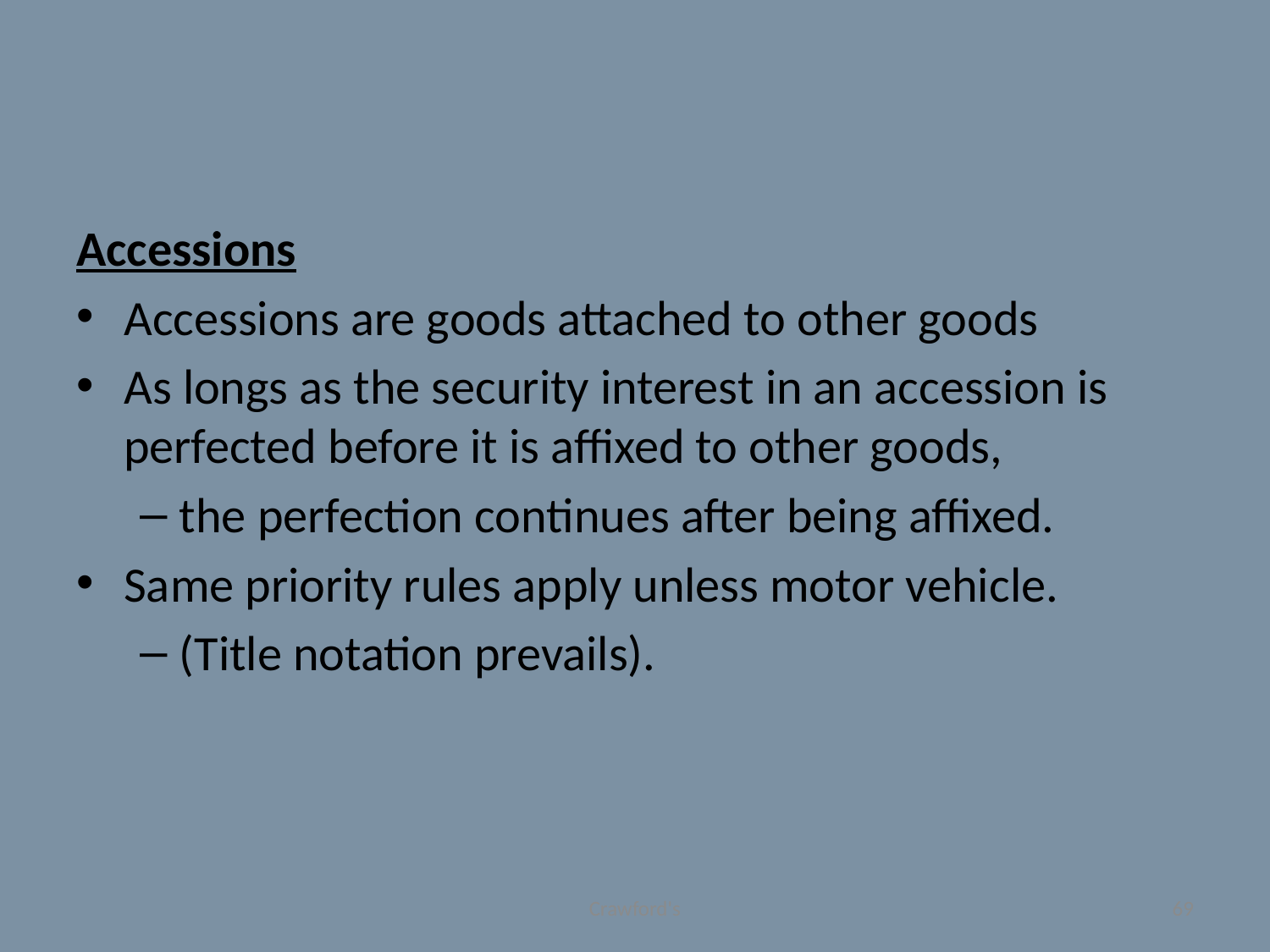

#
Accessions
Accessions are goods attached to other goods
As longs as the security interest in an accession is perfected before it is affixed to other goods,
the perfection continues after being affixed.
Same priority rules apply unless motor vehicle.
(Title notation prevails).

Crawford's
69